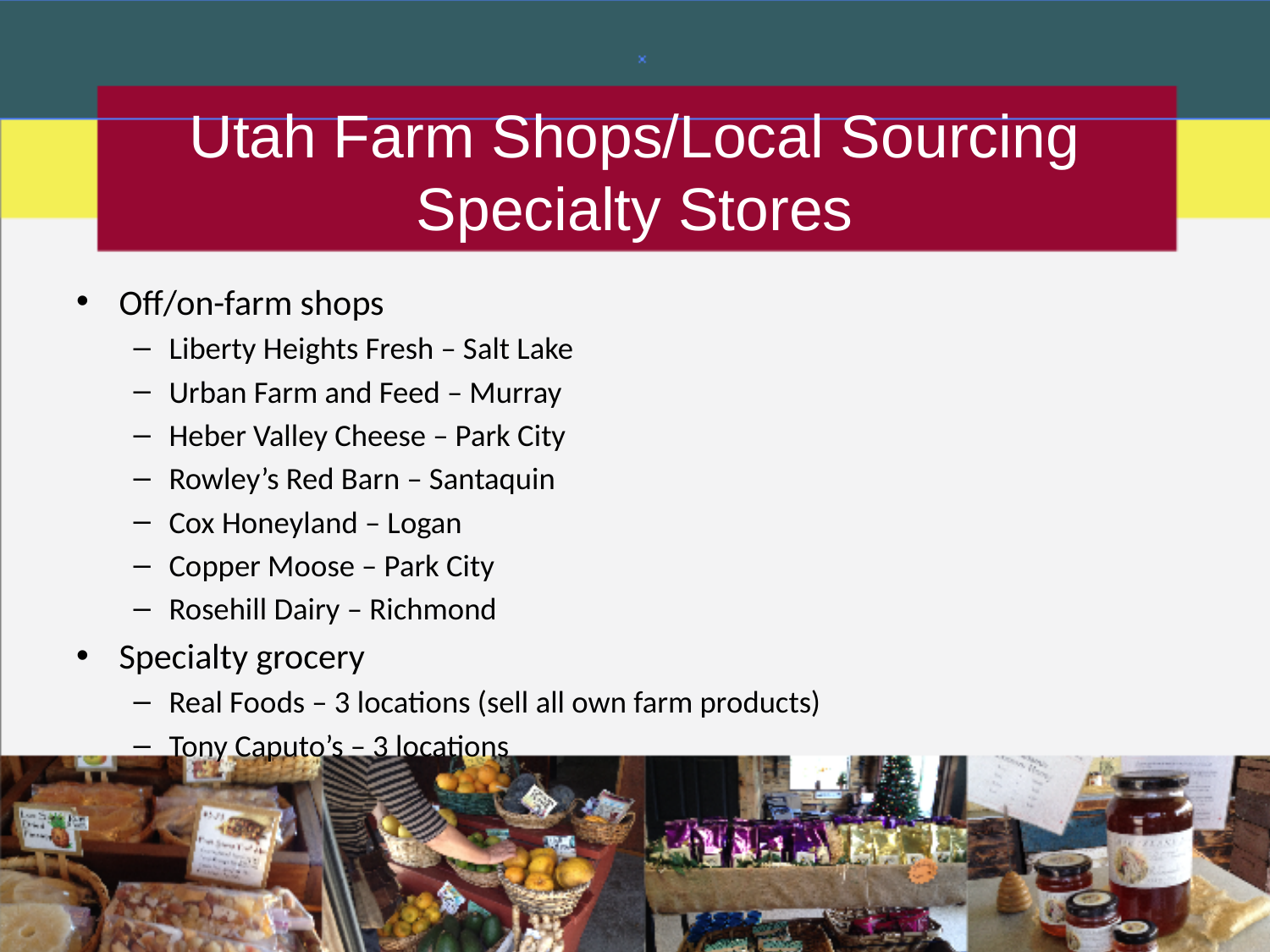

# Utah Farm Shops/Local Sourcing Specialty Stores
Off/on-farm shops
Liberty Heights Fresh – Salt Lake
Urban Farm and Feed – Murray
Heber Valley Cheese – Park City
Rowley’s Red Barn – Santaquin
Cox Honeyland – Logan
Copper Moose – Park City
Rosehill Dairy – Richmond
Specialty grocery
Real Foods – 3 locations (sell all own farm products)
Tony Caputo’s – 3 locations